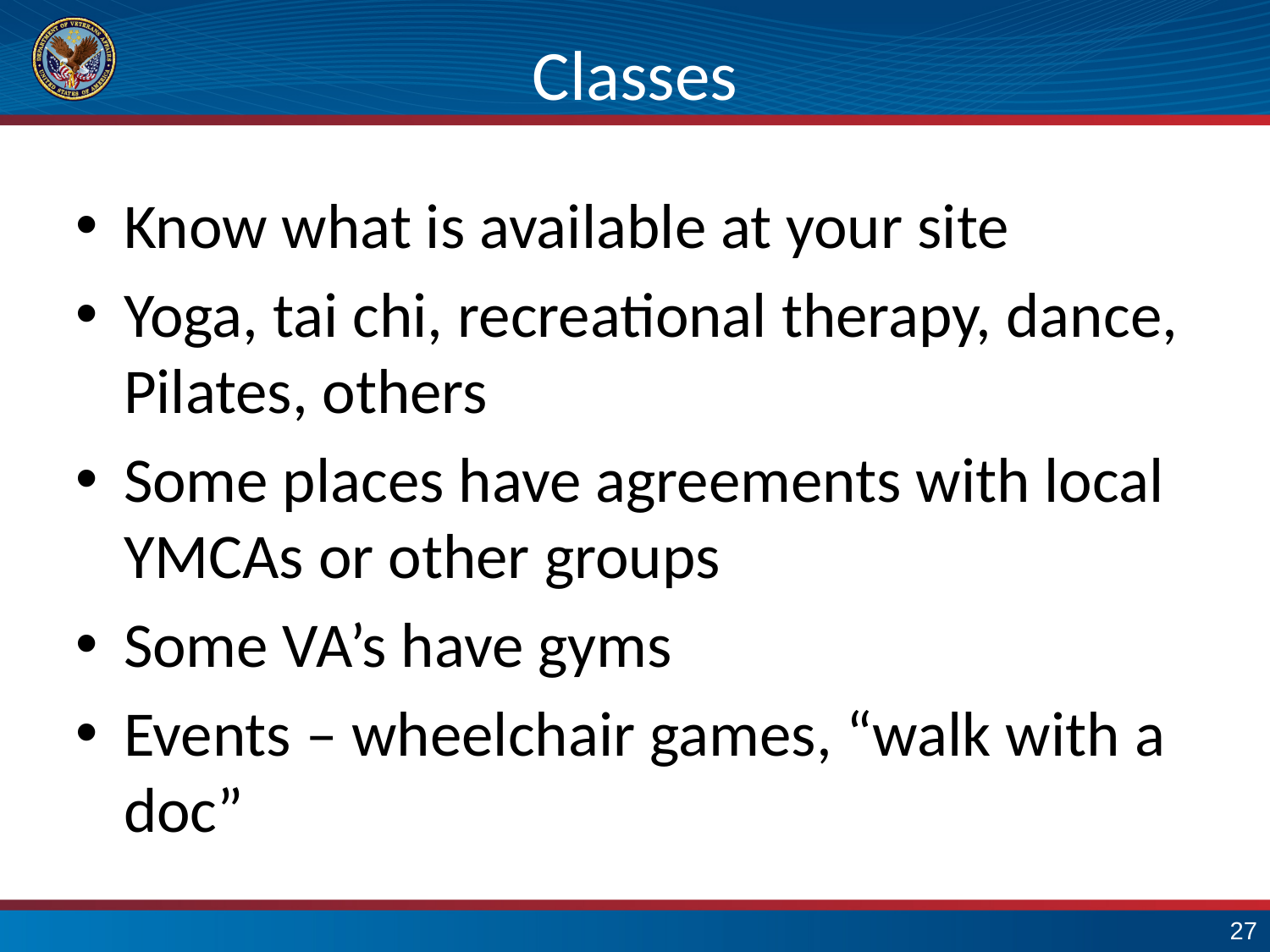

# Classes
Know what is available at your site
Yoga, tai chi, recreational therapy, dance, Pilates, others
Some places have agreements with local YMCAs or other groups
Some VA’s have gyms
Events – wheelchair games, “walk with a doc”
27